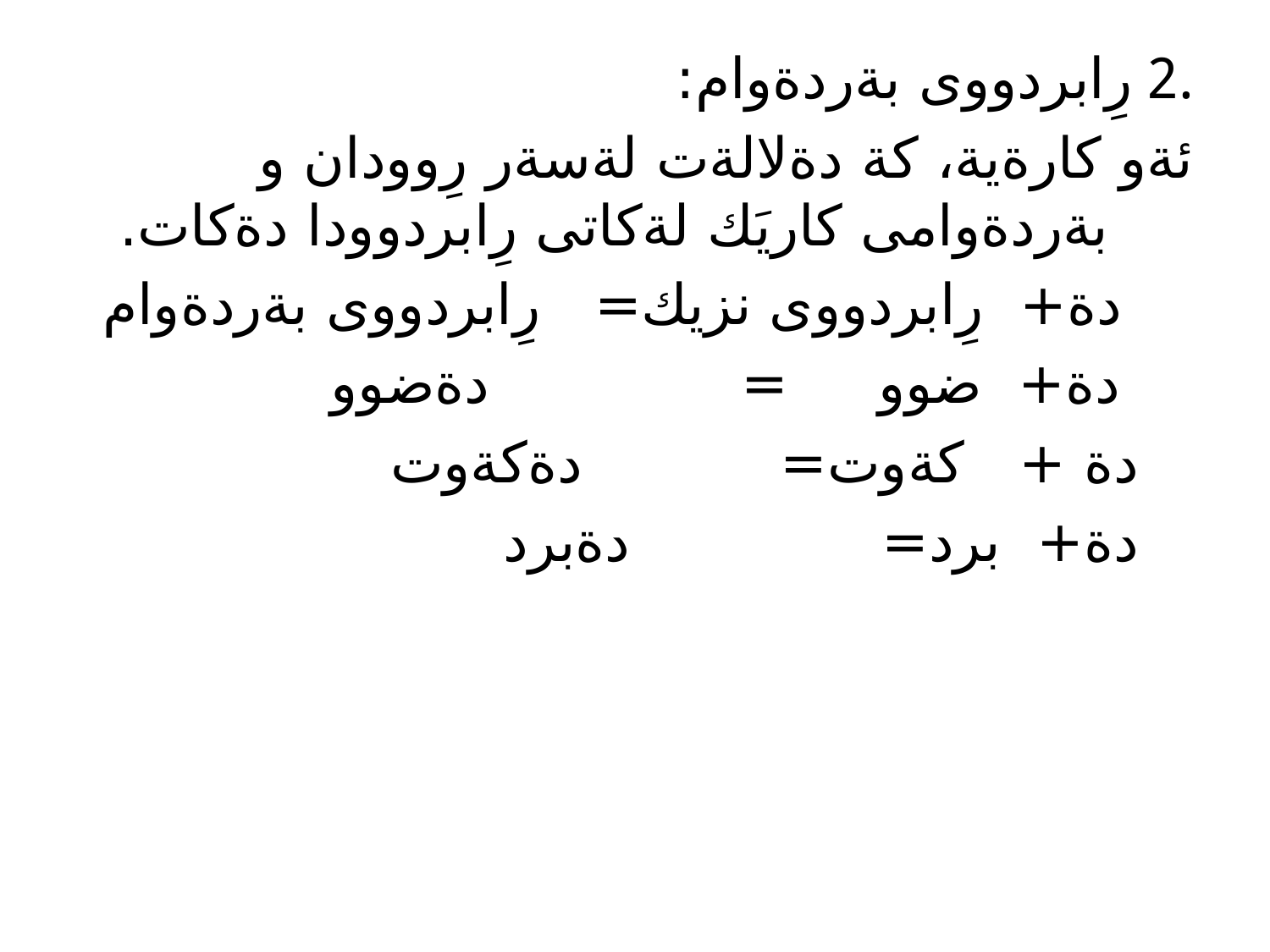

.2 رِابردووى بةردةوام:
ئةو كارةية، كة دةلالةت لةسةر رِوودان و بةردةوامى كاريَك لةكاتى رِابردوودا دةكات.
    دة+  رِابردووى نزيك=   رِابردووى بةردةوام
    دة+  ضوو     =              دةضوو
   دة +   كةوت=           دةكةوت
   دة+  برد=              دةبرد